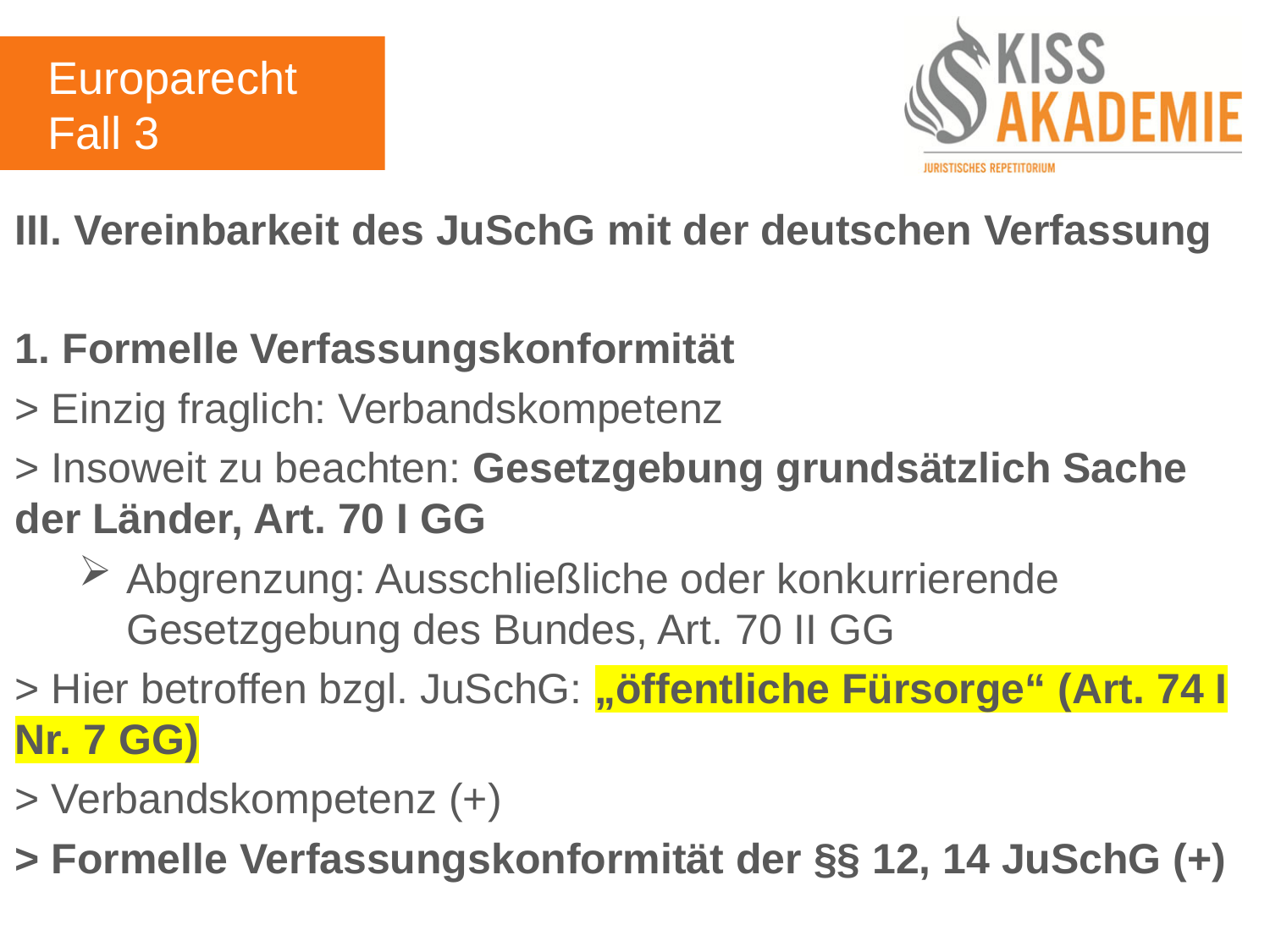

Europarecht
Fall 3
III. Vereinbarkeit des JuSchG mit der deutschen Verfassung

1. Formelle Verfassungskonformität
> Einzig fraglich: Verbandskompetenz
> Insoweit zu beachten: Gesetzgebung grundsätzlich Sache der Länder, Art. 70 I GG
Abgrenzung: Ausschließliche oder konkurrierende Gesetzgebung des Bundes, Art. 70 II GG
> Hier betroffen bzgl. JuSchG: „öffentliche Fürsorge“ (Art. 74 I Nr. 7 GG)
> Verbandskompetenz (+)
> Formelle Verfassungskonformität der §§ 12, 14 JuSchG (+)